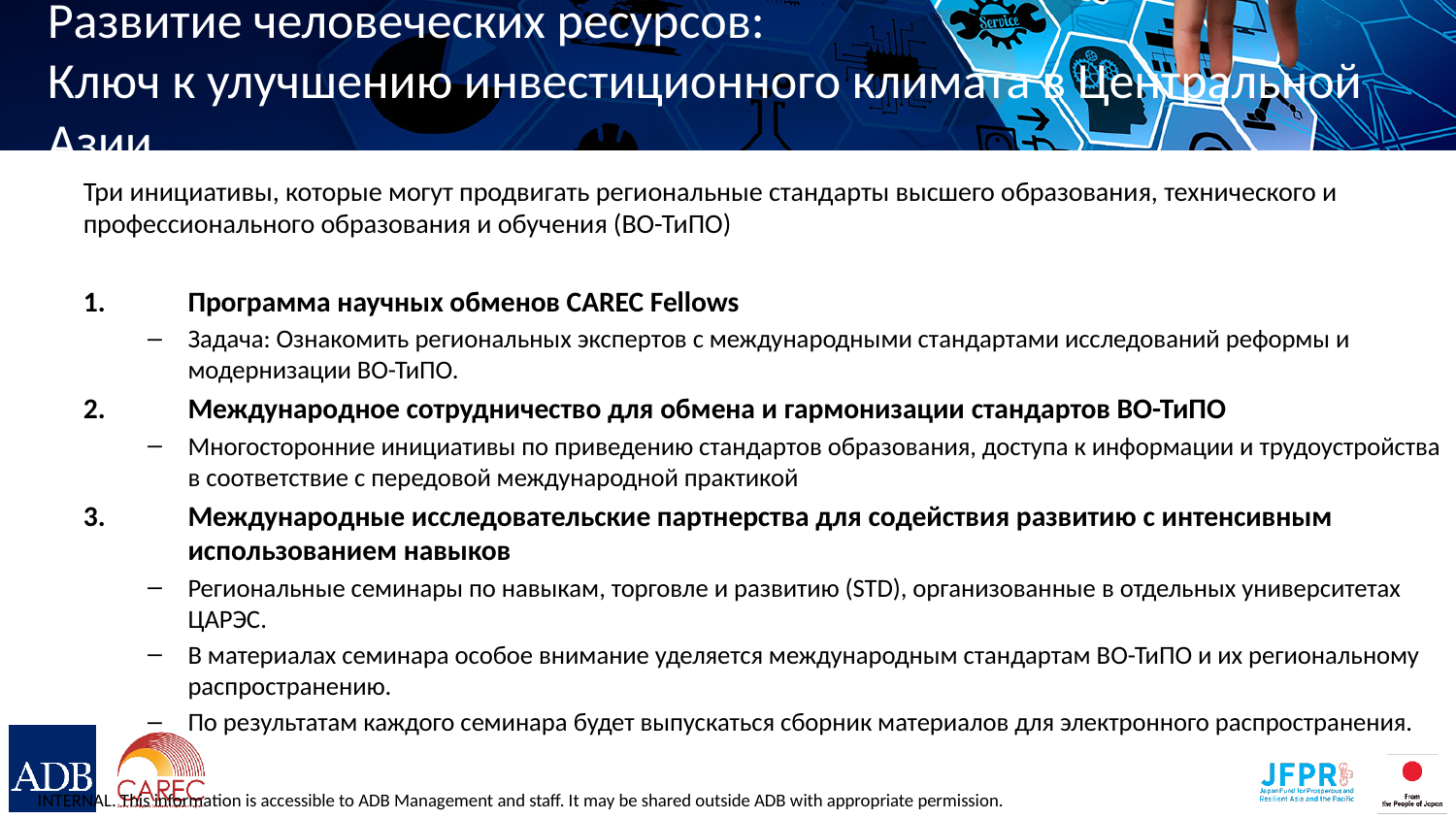

# Развитие человеческих ресурсов: Ключ к улучшению инвестиционного климата в Центральной Азии
Три инициативы, которые могут продвигать региональные стандарты высшего образования, технического и профессионального образования и обучения (ВО-ТиПО)

Программа научных обменов CAREC Fellows
Задача: Ознакомить региональных экспертов с международными стандартами исследований реформы и модернизации ВО-ТиПО.
Международное сотрудничество для обмена и гармонизации стандартов ВО-ТиПО
Многосторонние инициативы по приведению стандартов образования, доступа к информации и трудоустройства в соответствие с передовой международной практикой
Международные исследовательские партнерства для содействия развитию с интенсивным использованием навыков
Региональные семинары по навыкам, торговле и развитию (STD), организованные в отдельных университетах ЦАРЭС.
В материалах семинара особое внимание уделяется международным стандартам ВО-ТиПО и их региональному распространению.
По результатам каждого семинара будет выпускаться сборник материалов для электронного распространения.